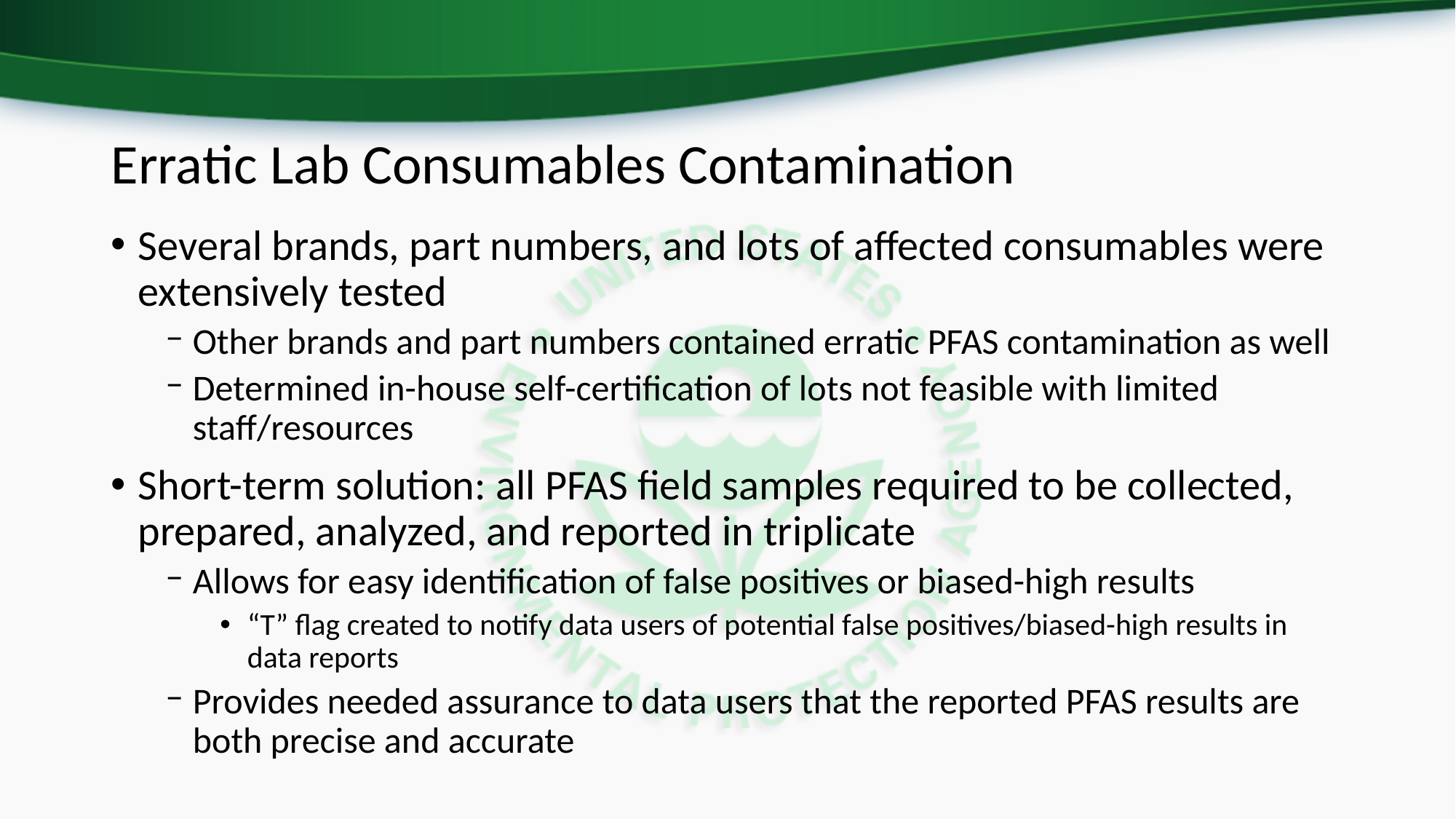

# Erratic Lab Consumables Contamination
Several brands, part numbers, and lots of affected consumables were extensively tested
Other brands and part numbers contained erratic PFAS contamination as well
Determined in-house self-certification of lots not feasible with limited staff/resources
Short-term solution: all PFAS field samples required to be collected, prepared, analyzed, and reported in triplicate
Allows for easy identification of false positives or biased-high results
“T” flag created to notify data users of potential false positives/biased-high results in data reports
Provides needed assurance to data users that the reported PFAS results are both precise and accurate